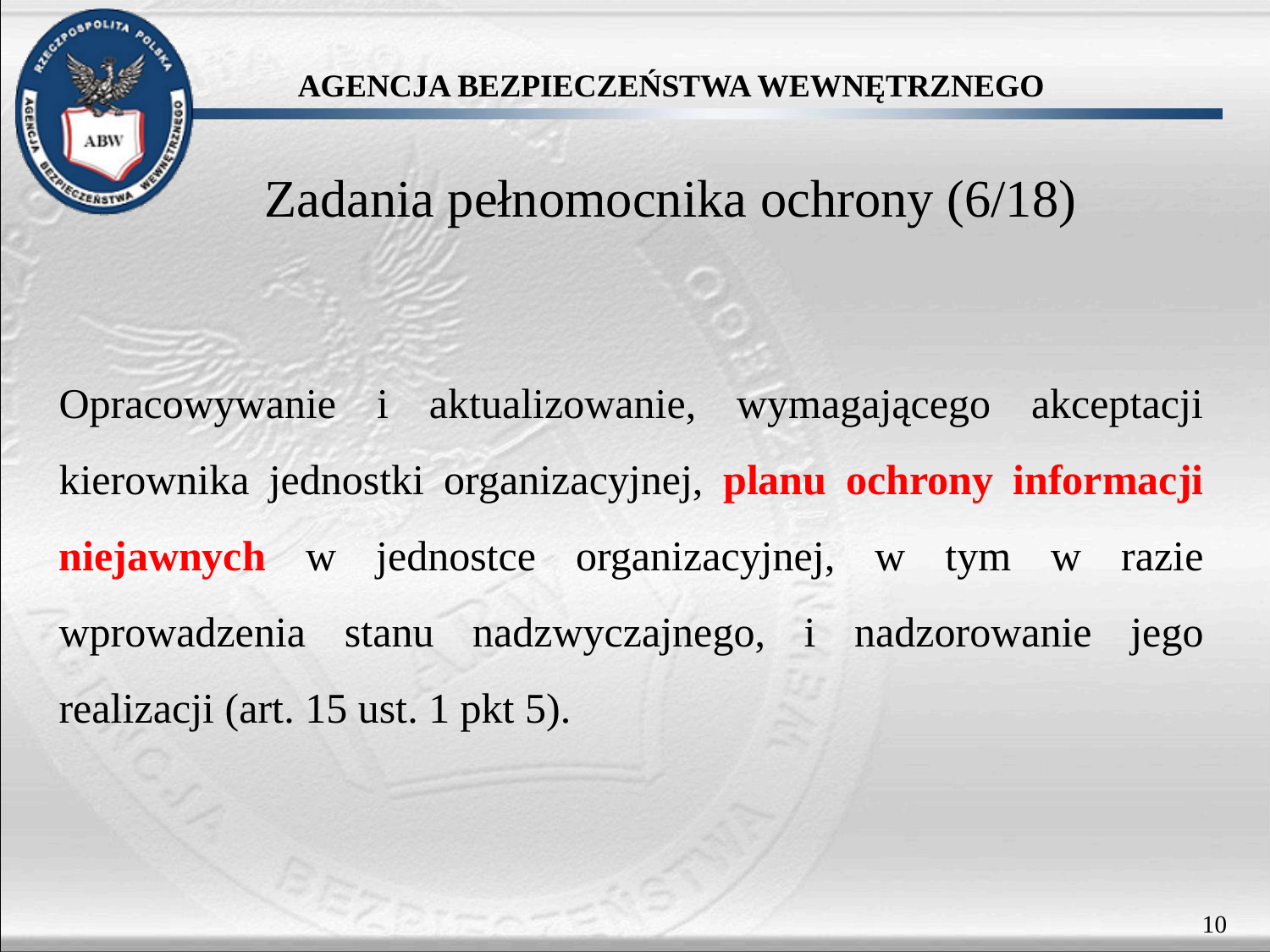

Zadania pełnomocnika ochrony (6/18)
Opracowywanie i aktualizowanie, wymagającego akceptacji kierownika jednostki organizacyjnej, planu ochrony informacji niejawnych w jednostce organizacyjnej, w tym w razie wprowadzenia stanu nadzwyczajnego, i nadzorowanie jego realizacji (art. 15 ust. 1 pkt 5).

10